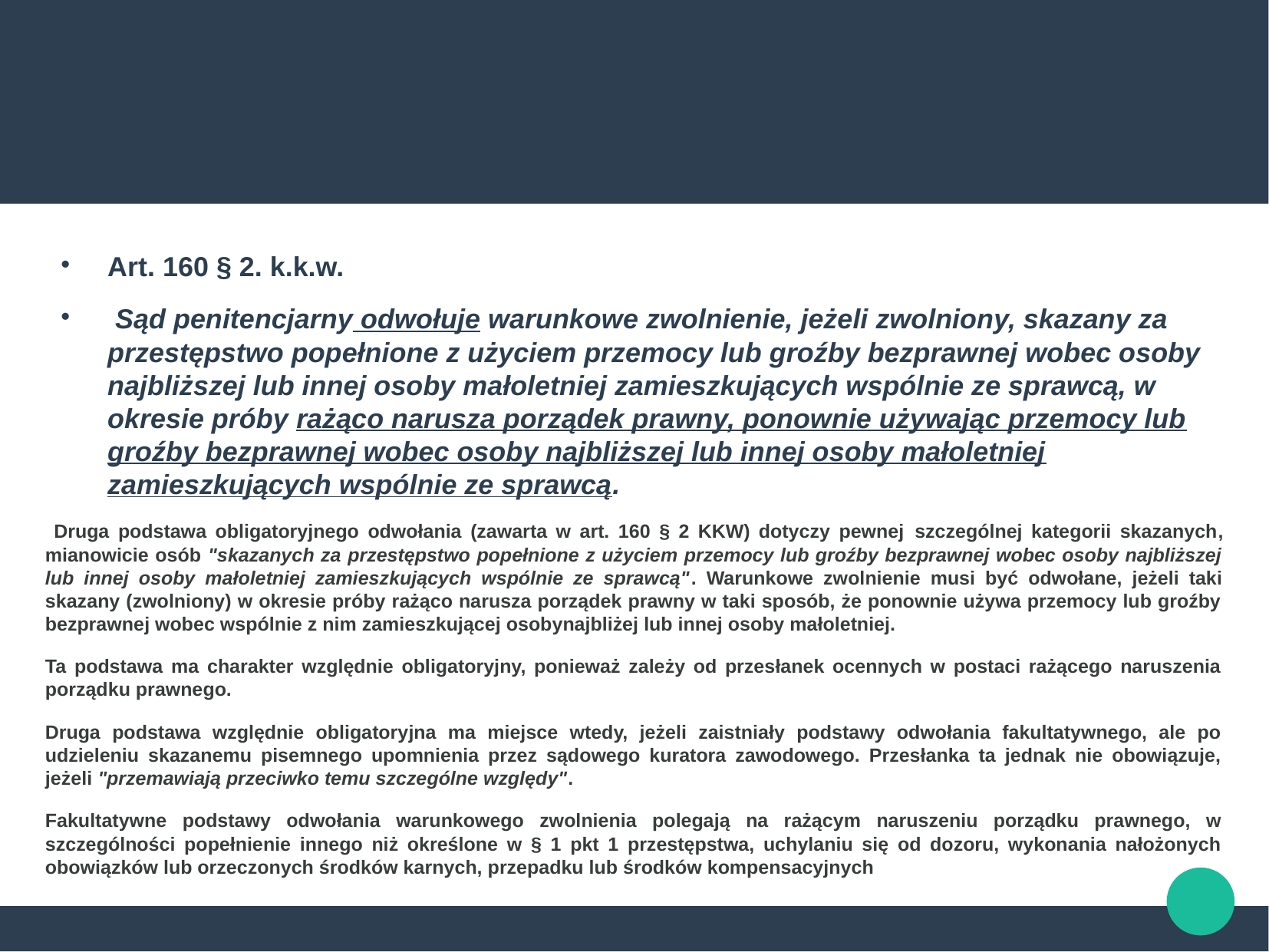

Art. 160 § 2. k.k.w.
 Sąd penitencjarny odwołuje warunkowe zwolnienie, jeżeli zwolniony, skazany za przestępstwo popełnione z użyciem przemocy lub groźby bezprawnej wobec osoby najbliższej lub innej osoby małoletniej zamieszkujących wspólnie ze sprawcą, w okresie próby rażąco narusza porządek prawny, ponownie używając przemocy lub groźby bezprawnej wobec osoby najbliższej lub innej osoby małoletniej zamieszkujących wspólnie ze sprawcą.
 Druga podstawa obligatoryjnego odwołania (zawarta w art. 160 § 2 KKW) dotyczy pewnej szczególnej kategorii skazanych, mianowicie osób "skazanych za przestępstwo popełnione z użyciem przemocy lub groźby bezprawnej wobec osoby najbliższej lub innej osoby małoletniej zamieszkujących wspólnie ze sprawcą". Warunkowe zwolnienie musi być odwołane, jeżeli taki skazany (zwolniony) w okresie próby rażąco narusza porządek prawny w taki sposób, że ponownie używa przemocy lub groźby bezprawnej wobec wspólnie z nim zamieszkującej osobynajbliżej lub innej osoby małoletniej.
Ta podstawa ma charakter względnie obligatoryjny, ponieważ zależy od przesłanek ocennych w postaci rażącego naruszenia porządku prawnego.
Druga podstawa względnie obligatoryjna ma miejsce wtedy, jeżeli zaistniały podstawy odwołania fakultatywnego, ale po udzieleniu skazanemu pisemnego upomnienia przez sądowego kuratora zawodowego. Przesłanka ta jednak nie obowiązuje, jeżeli "przemawiają przeciwko temu szczególne względy".
Fakultatywne podstawy odwołania warunkowego zwolnienia polegają na rażącym naruszeniu porządku prawnego, w szczególności popełnienie innego niż określone w § 1 pkt 1 przestępstwa, uchylaniu się od dozoru, wykonania nałożonych obowiązków lub orzeczonych środków karnych, przepadku lub środków kompensacyjnych